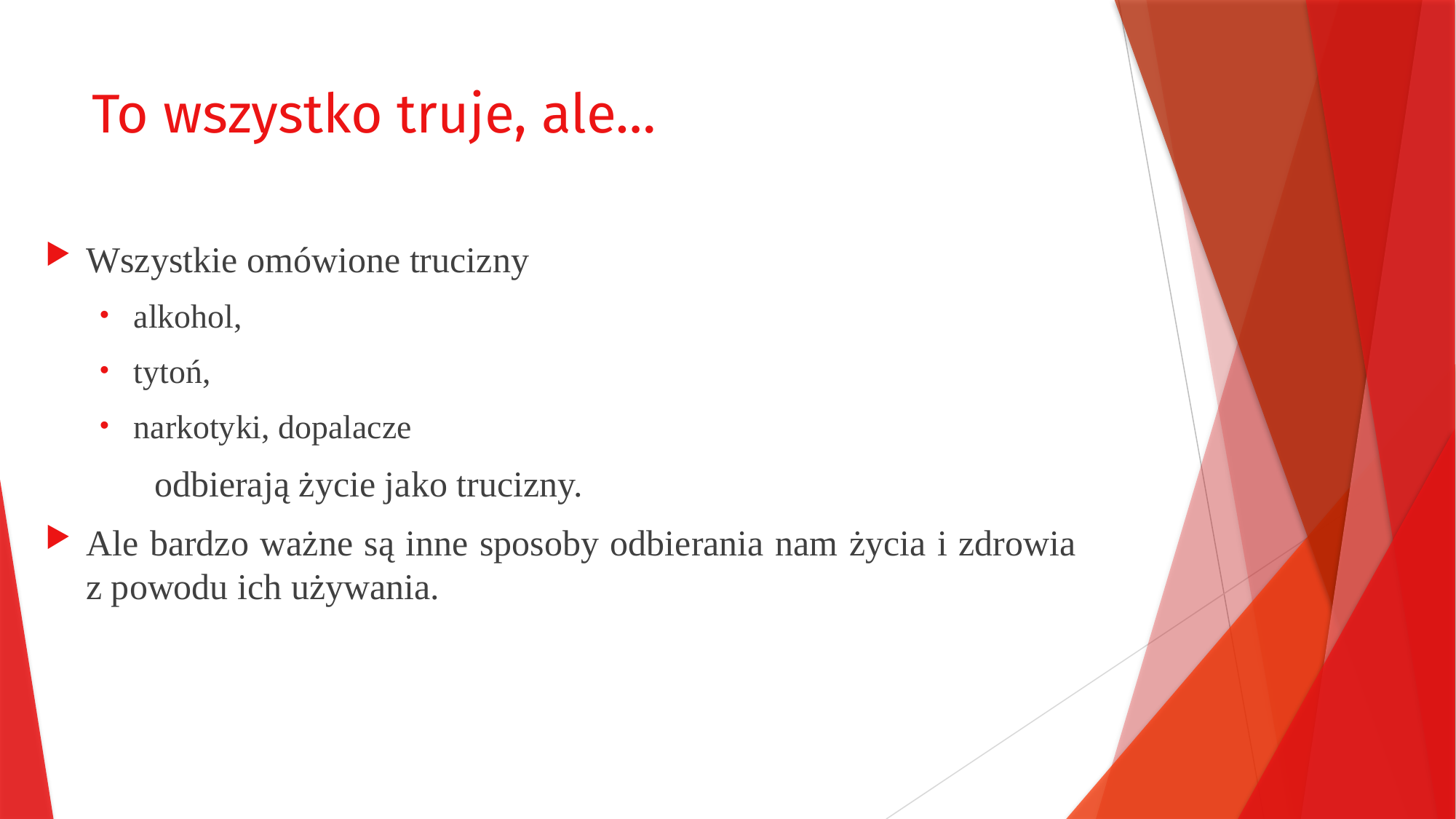

# To wszystko truje, ale…
Wszystkie omówione trucizny
alkohol,
tytoń,
narkotyki, dopalacze
	odbierają życie jako trucizny.
Ale bardzo ważne są inne sposoby odbierania nam życia i zdrowia z powodu ich używania.